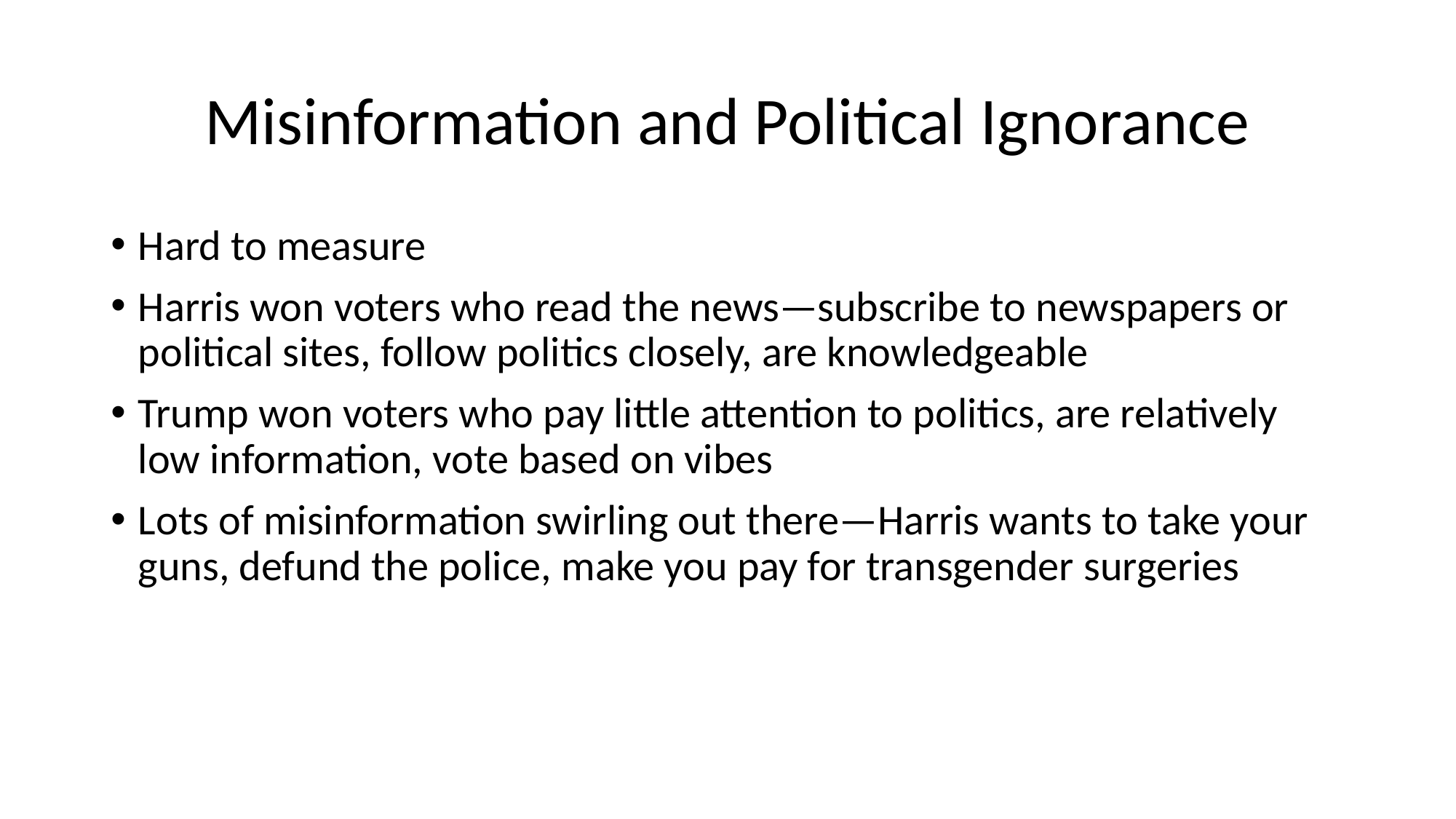

# Misinformation and Political Ignorance
Hard to measure
Harris won voters who read the news—subscribe to newspapers or political sites, follow politics closely, are knowledgeable
Trump won voters who pay little attention to politics, are relatively low information, vote based on vibes
Lots of misinformation swirling out there—Harris wants to take your guns, defund the police, make you pay for transgender surgeries